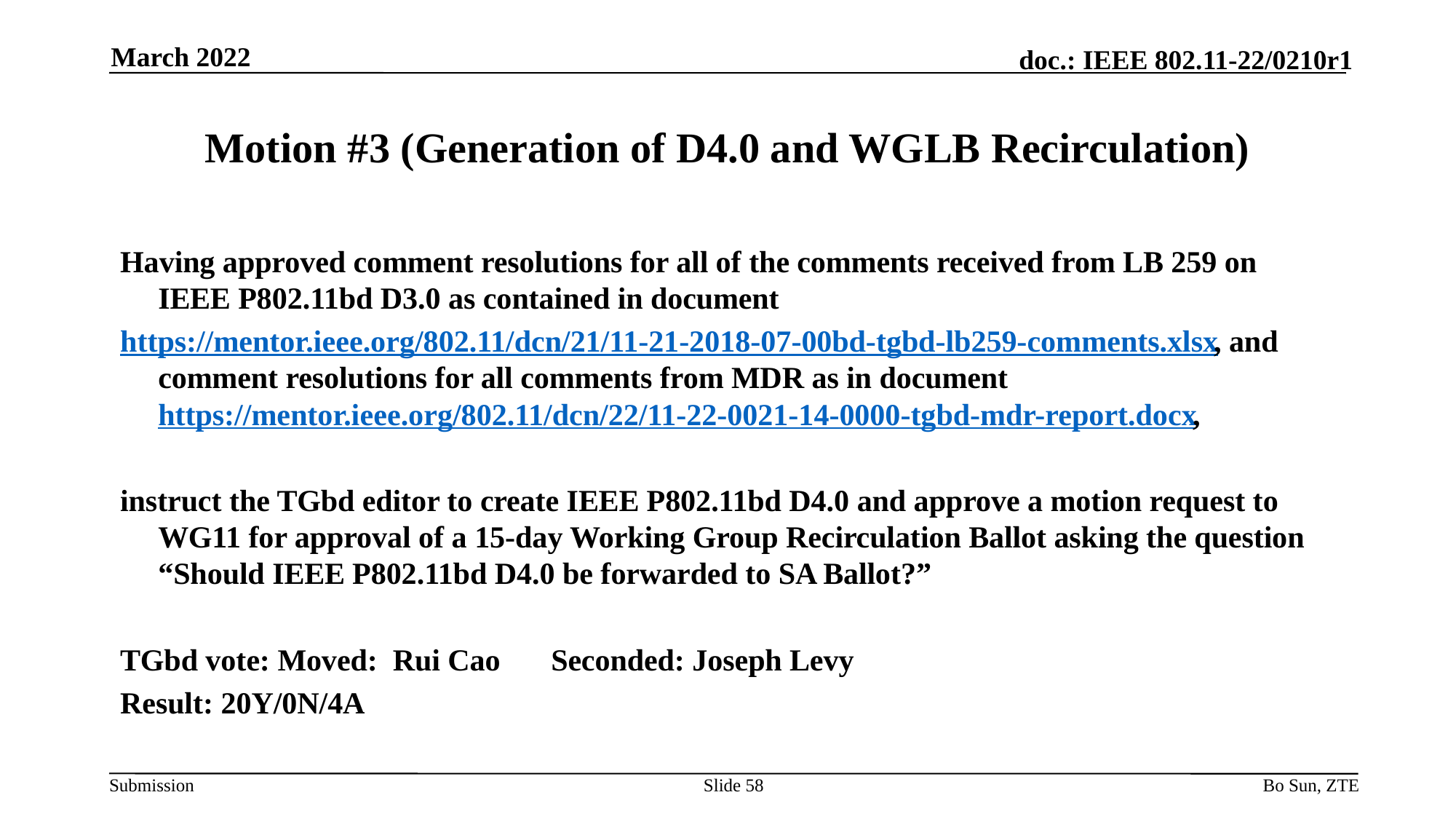

March 2022
# Motion #3 (Generation of D4.0 and WGLB Recirculation)
Having approved comment resolutions for all of the comments received from LB 259 on IEEE P802.11bd D3.0 as contained in document
https://mentor.ieee.org/802.11/dcn/21/11-21-2018-07-00bd-tgbd-lb259-comments.xlsx, and comment resolutions for all comments from MDR as in document https://mentor.ieee.org/802.11/dcn/22/11-22-0021-14-0000-tgbd-mdr-report.docx,

instruct the TGbd editor to create IEEE P802.11bd D4.0 and approve a motion request to WG11 for approval of a 15-day Working Group Recirculation Ballot asking the question “Should IEEE P802.11bd D4.0 be forwarded to SA Ballot?”

TGbd vote: Moved:  Rui Cao			Seconded: Joseph Levy
Result: 20Y/0N/4A
Slide 58
Bo Sun, ZTE